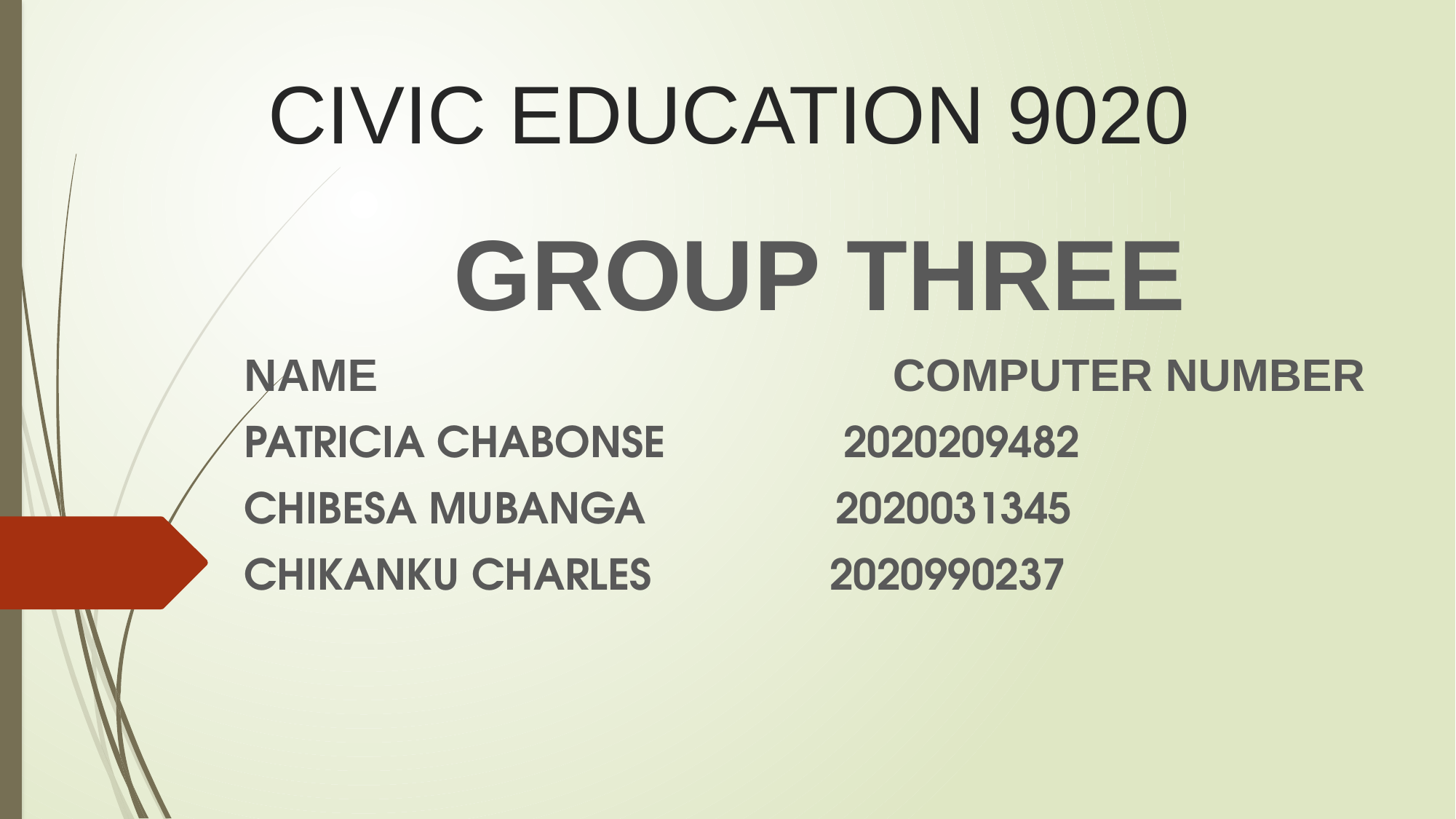

# CIVIC EDUCATION 9020
GROUP THREE
NAME                                         COMPUTER NUMBER
PATRICIA CHABONSE               2020209482
CHIBESA MUBANGA                2020031345
CHIKANKU CHARLES               2020990237